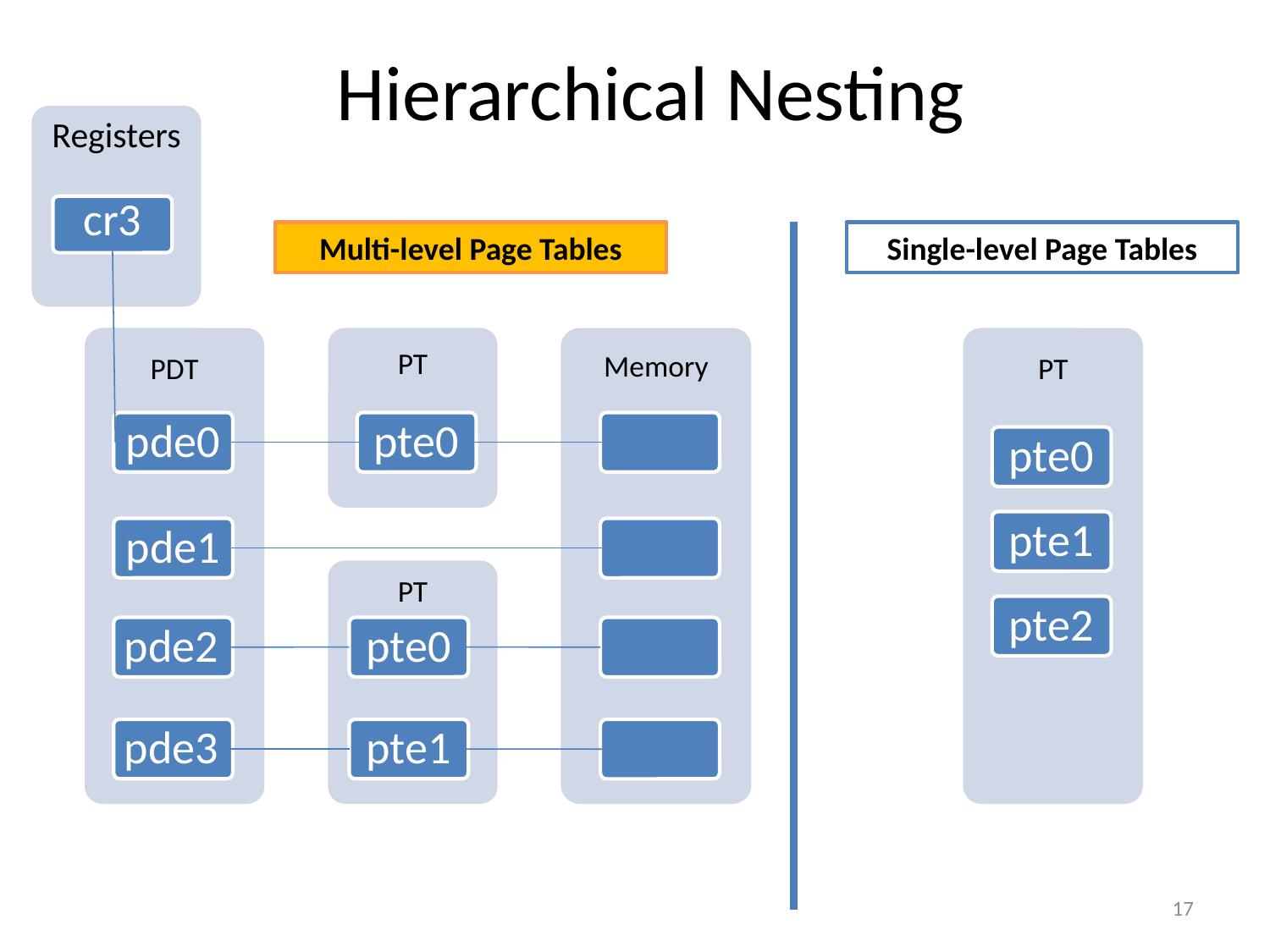

# Hierarchical Nesting

Registers
cr3

Multi-level Page Tables

PDT

PT

Memory

pde0

pte0

pde1

PT

pte0

pde2

pde3

pte1

Single-level Page Tables

PT

pte0

pte1

pte2
17